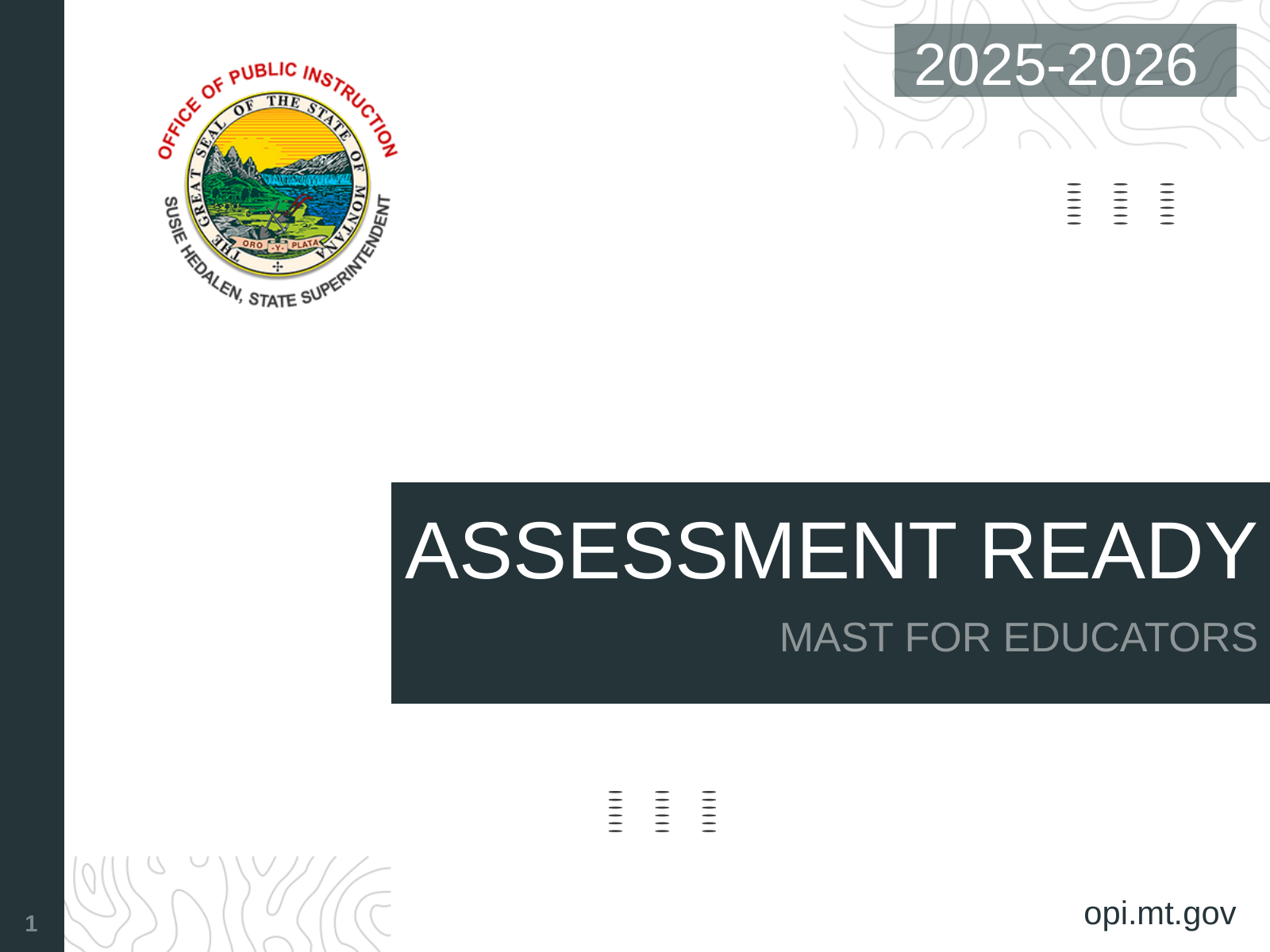

2025-2026

ASSESSMENT READY
MAST FOR EDUCATORS

opi.mt.gov
1